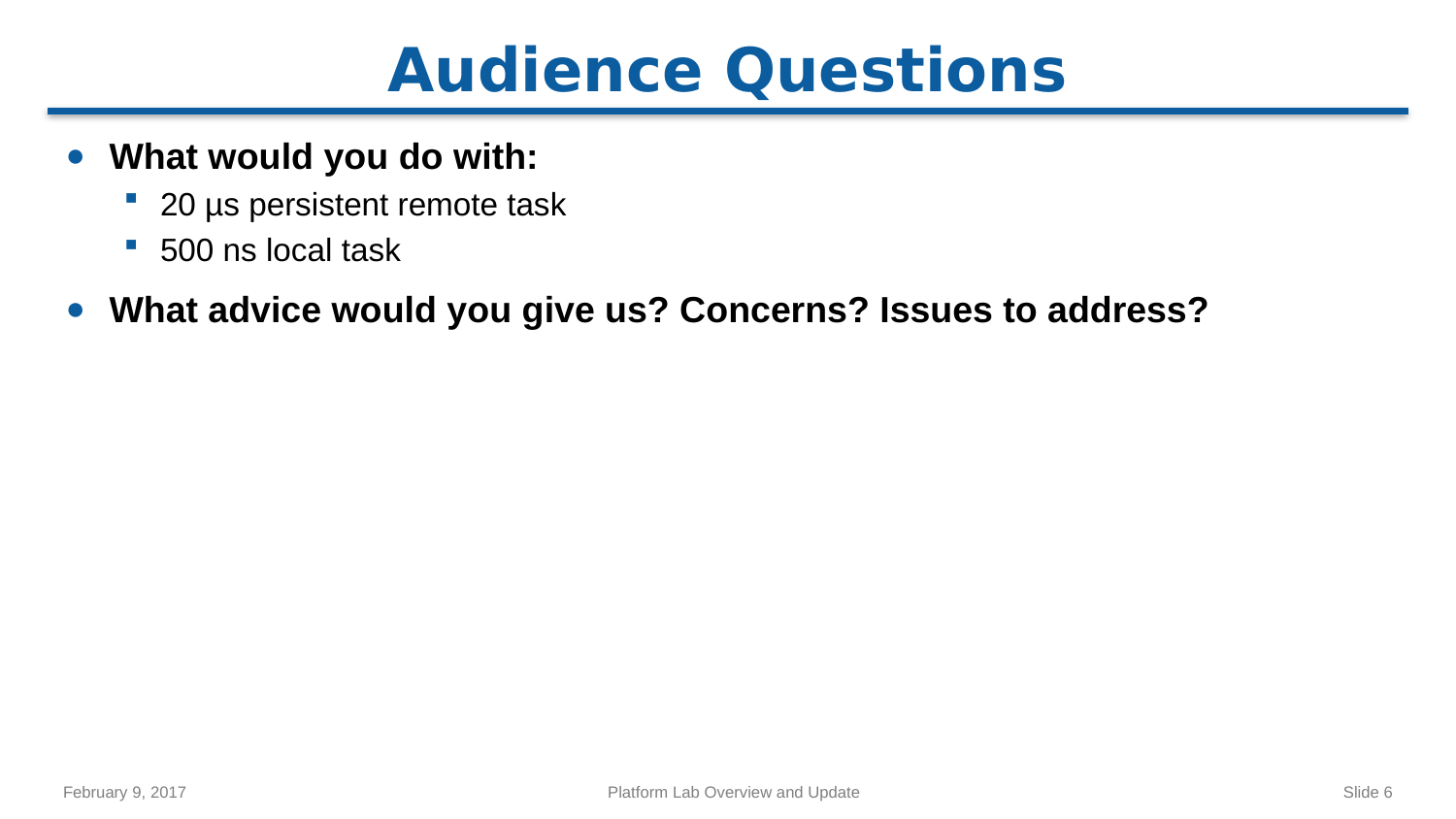

# Audience Questions
What would you do with:
20 µs persistent remote task
500 ns local task
What advice would you give us? Concerns? Issues to address?
February 9, 2017
Platform Lab Overview and Update
Slide 6